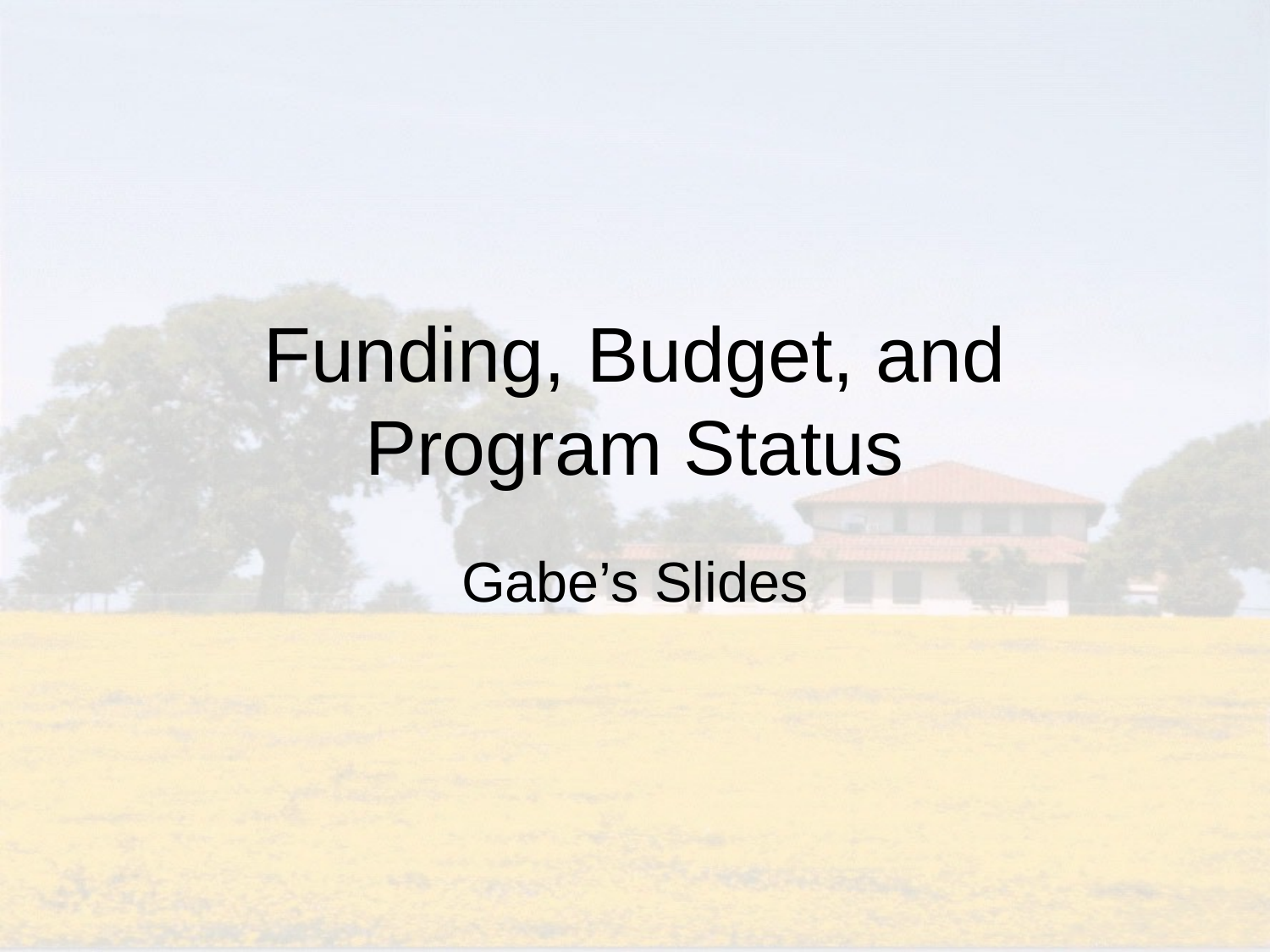

# Funding, Budget, and Program Status
Gabe’s Slides